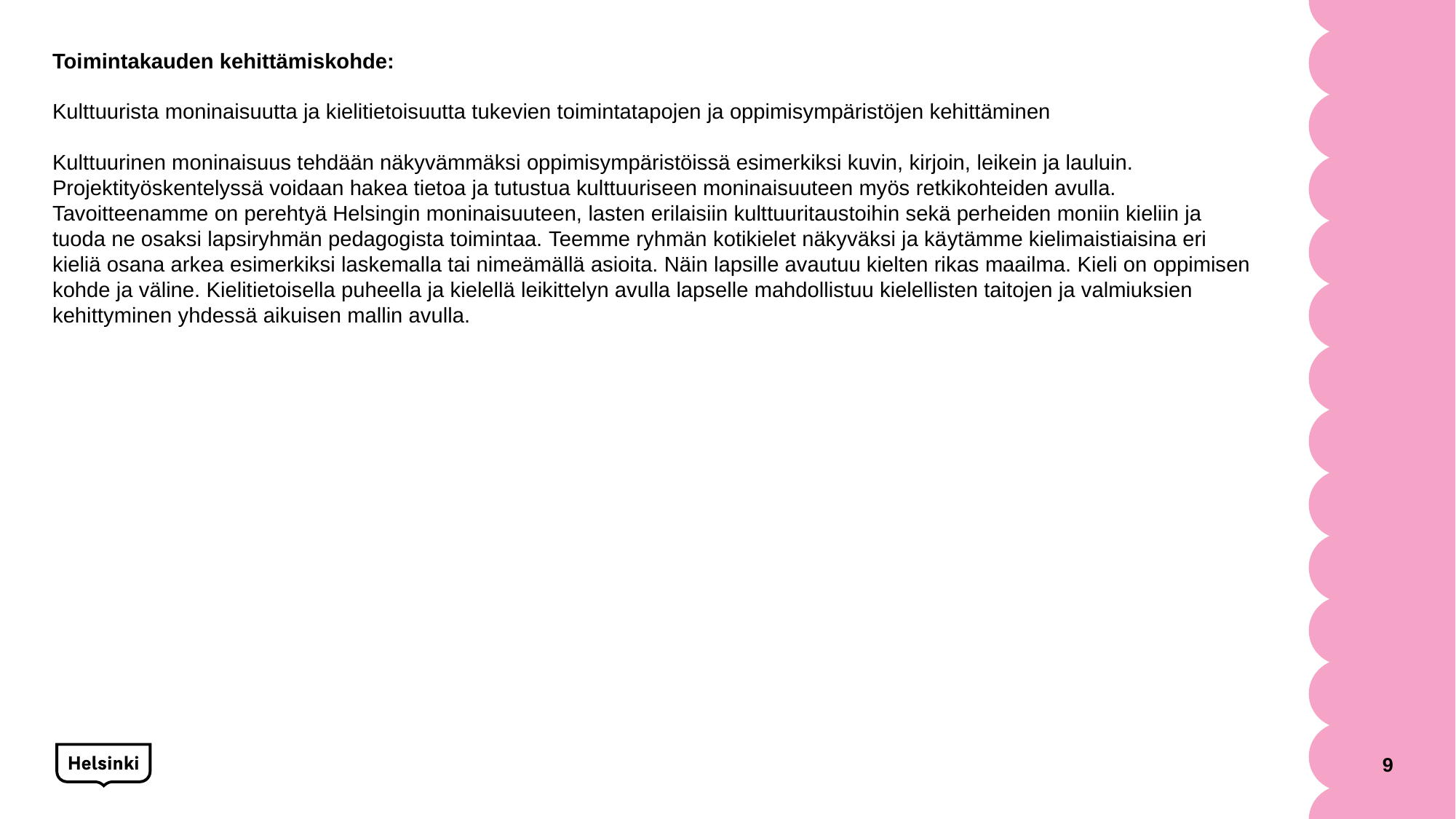

Toimintakauden kehittämiskohde:

Kulttuurista moninaisuutta ja kielitietoisuutta tukevien toimintatapojen ja oppimisympäristöjen kehittäminen

Kulttuurinen moninaisuus tehdään näkyvämmäksi oppimisympäristöissä esimerkiksi kuvin, kirjoin, leikein ja lauluin. Projektityöskentelyssä voidaan hakea tietoa ja tutustua kulttuuriseen moninaisuuteen myös retkikohteiden avulla. Tavoitteenamme on perehtyä Helsingin moninaisuuteen, lasten erilaisiin kulttuuritaustoihin sekä perheiden moniin kieliin ja tuoda ne osaksi lapsiryhmän pedagogista toimintaa. Teemme ryhmän kotikielet näkyväksi ja käytämme kielimaistiaisina eri kieliä osana arkea esimerkiksi laskemalla tai nimeämällä asioita. Näin lapsille avautuu kielten rikas maailma. Kieli on oppimisen kohde ja väline. Kielitietoisella puheella ja kielellä leikittelyn avulla lapselle mahdollistuu kielellisten taitojen ja valmiuksien kehittyminen yhdessä aikuisen mallin avulla.

9